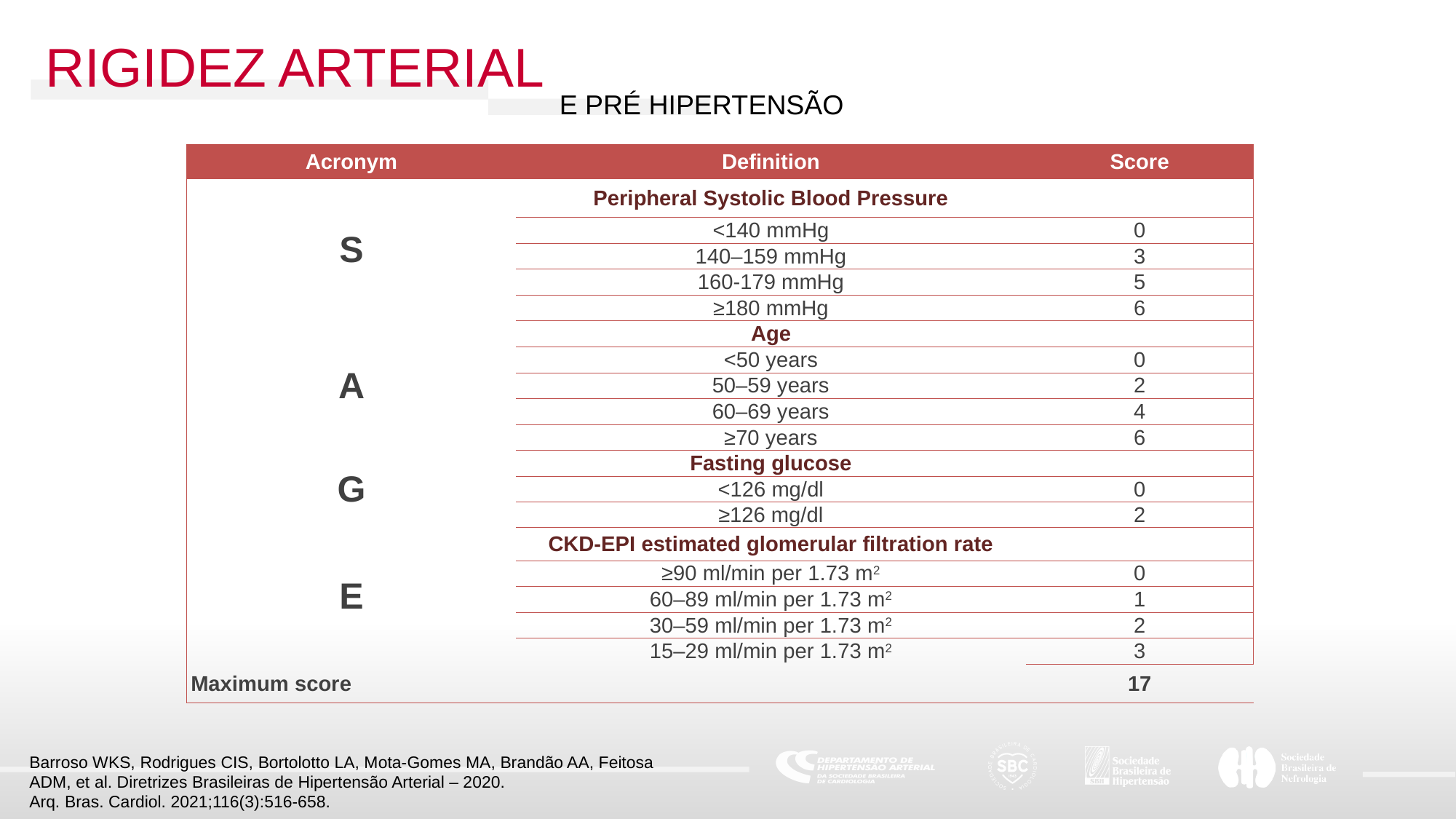

RIGIDEZ ARTERIAL
E PRÉ HIPERTENSÃO
| Acronym | Definition | Score |
| --- | --- | --- |
| S | Peripheral Systolic Blood Pressure |  |
|  | <140 mmHg | 0 |
|  | 140–159 mmHg | 3 |
|  | 160-179 mmHg | 5 |
|  | ≥180 mmHg | 6 |
| A | Age |  |
|  | <50 years | 0 |
|  | 50–59 years | 2 |
|  | 60–69 years | 4 |
|  | ≥70 years | 6 |
| G | Fasting glucose |  |
|  | <126 mg/dl | 0 |
|  | ≥126 mg/dl | 2 |
| E | CKD-EPI estimated glomerular filtration rate |  |
|  | ≥90 ml/min per 1.73 m2 | 0 |
|  | 60–89 ml/min per 1.73 m2 | 1 |
|  | 30–59 ml/min per 1.73 m2 | 2 |
|  | 15–29 ml/min per 1.73 m2 | 3 |
| Maximum score |  | 17 |
Barroso WKS, Rodrigues CIS, Bortolotto LA, Mota-Gomes MA, Brandão AA, Feitosa ADM, et al. Diretrizes Brasileiras de Hipertensão Arterial – 2020.
Arq. Bras. Cardiol. 2021;116(3):516-658.